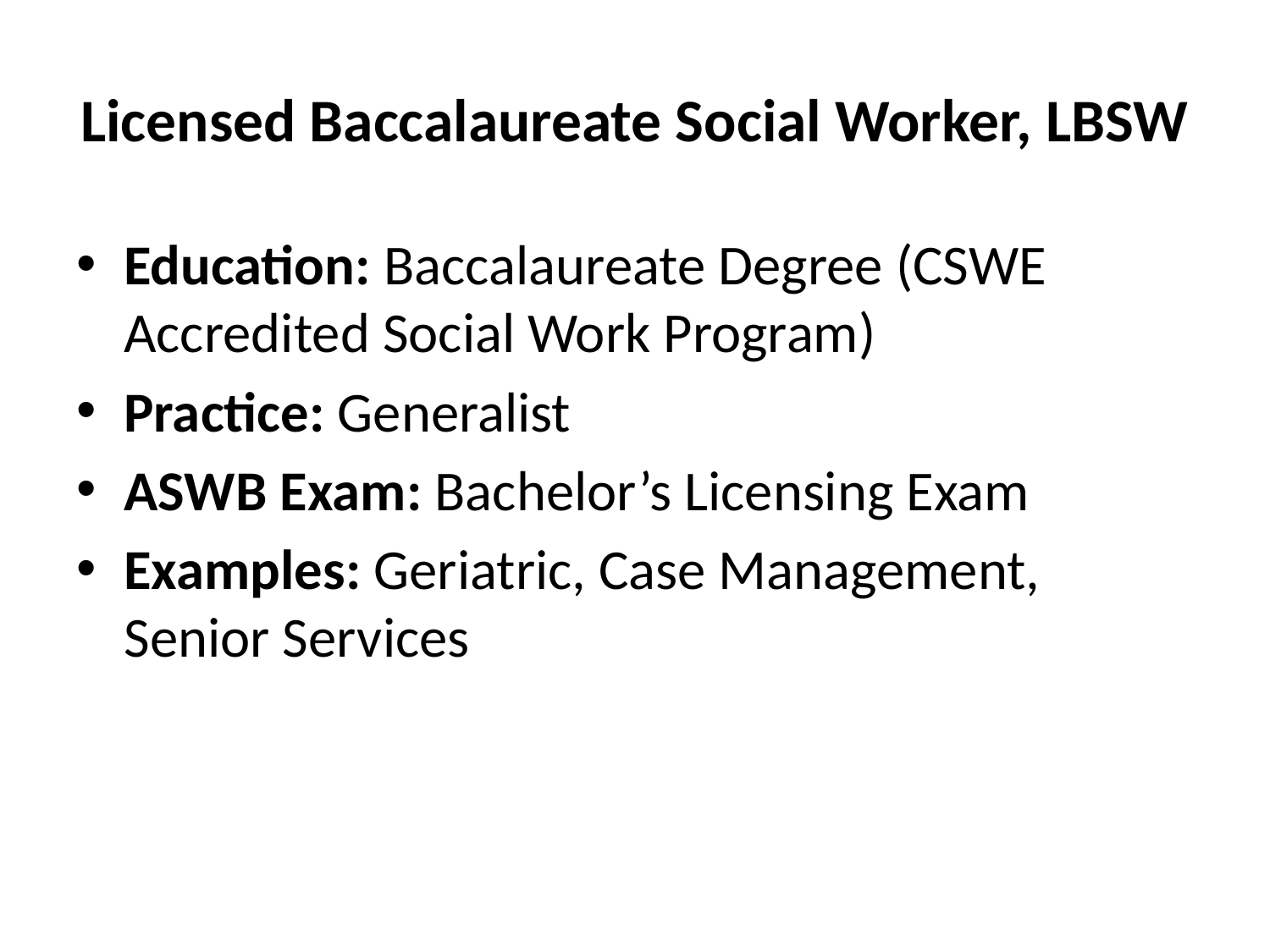

# Licensed Baccalaureate Social Worker, LBSW
Education: Baccalaureate Degree (CSWE Accredited Social Work Program)
Practice: Generalist
ASWB Exam: Bachelor’s Licensing Exam
Examples: Geriatric, Case Management, Senior Services